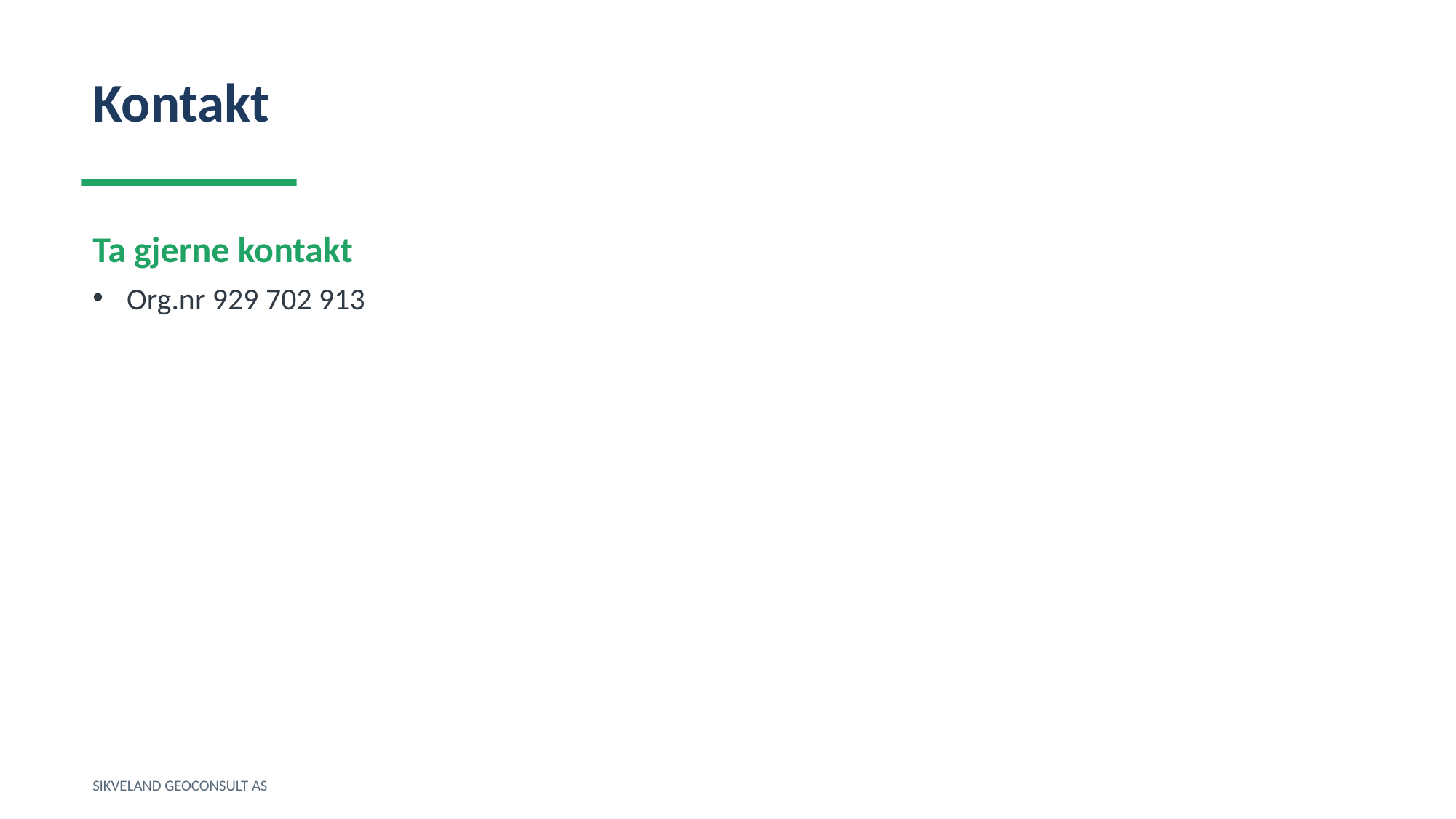

Kontakt

Ta gjerne kontakt
Org.nr 929 702 913
SIKVELAND GEOCONSULT AS